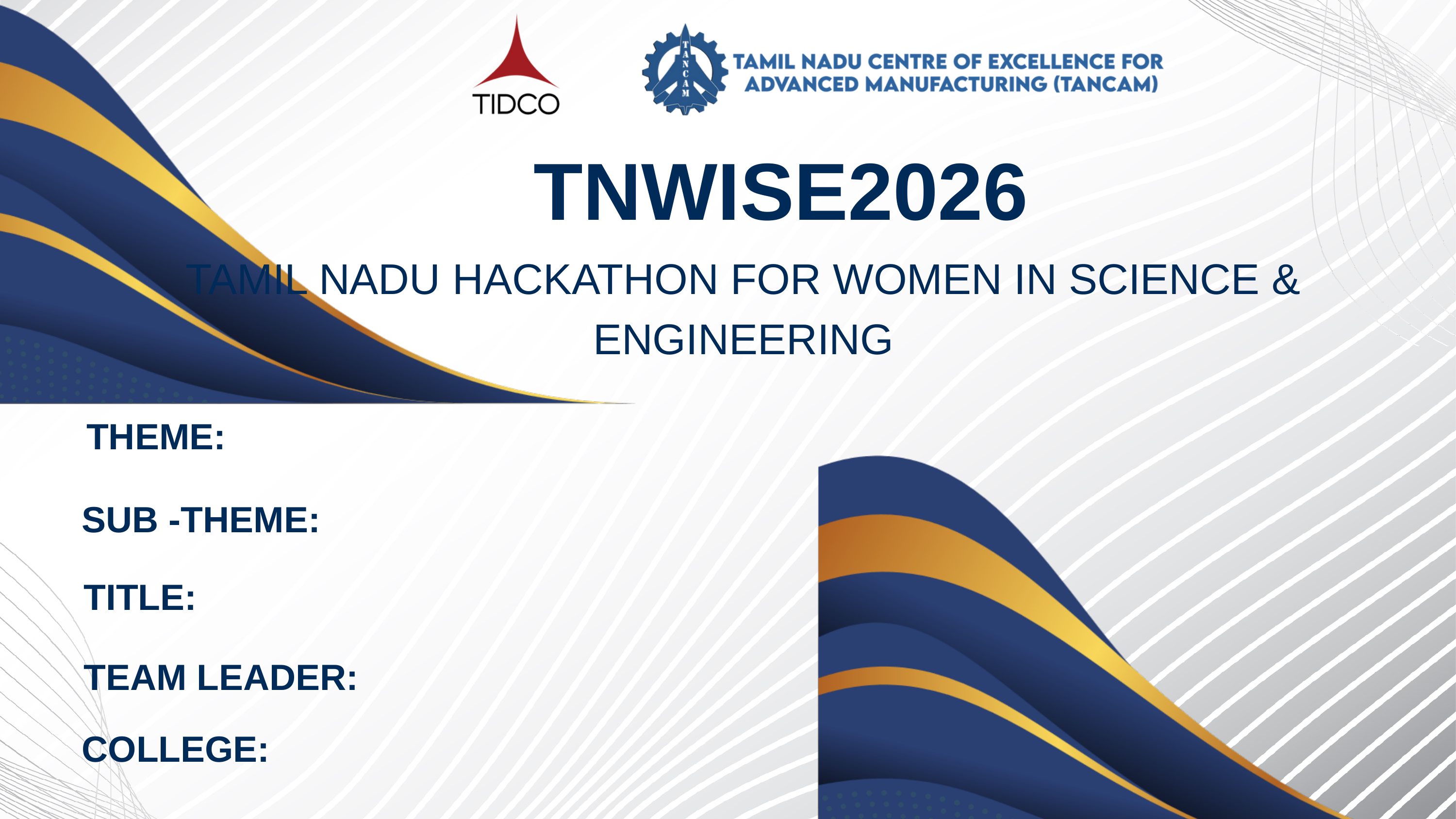

TNWISE2026
TAMIL NADU HACKATHON FOR WOMEN IN SCIENCE & ENGINEERING

THEME:
SUB -THEME:

TITLE:
TEAM LEADER:
COLLEGE: